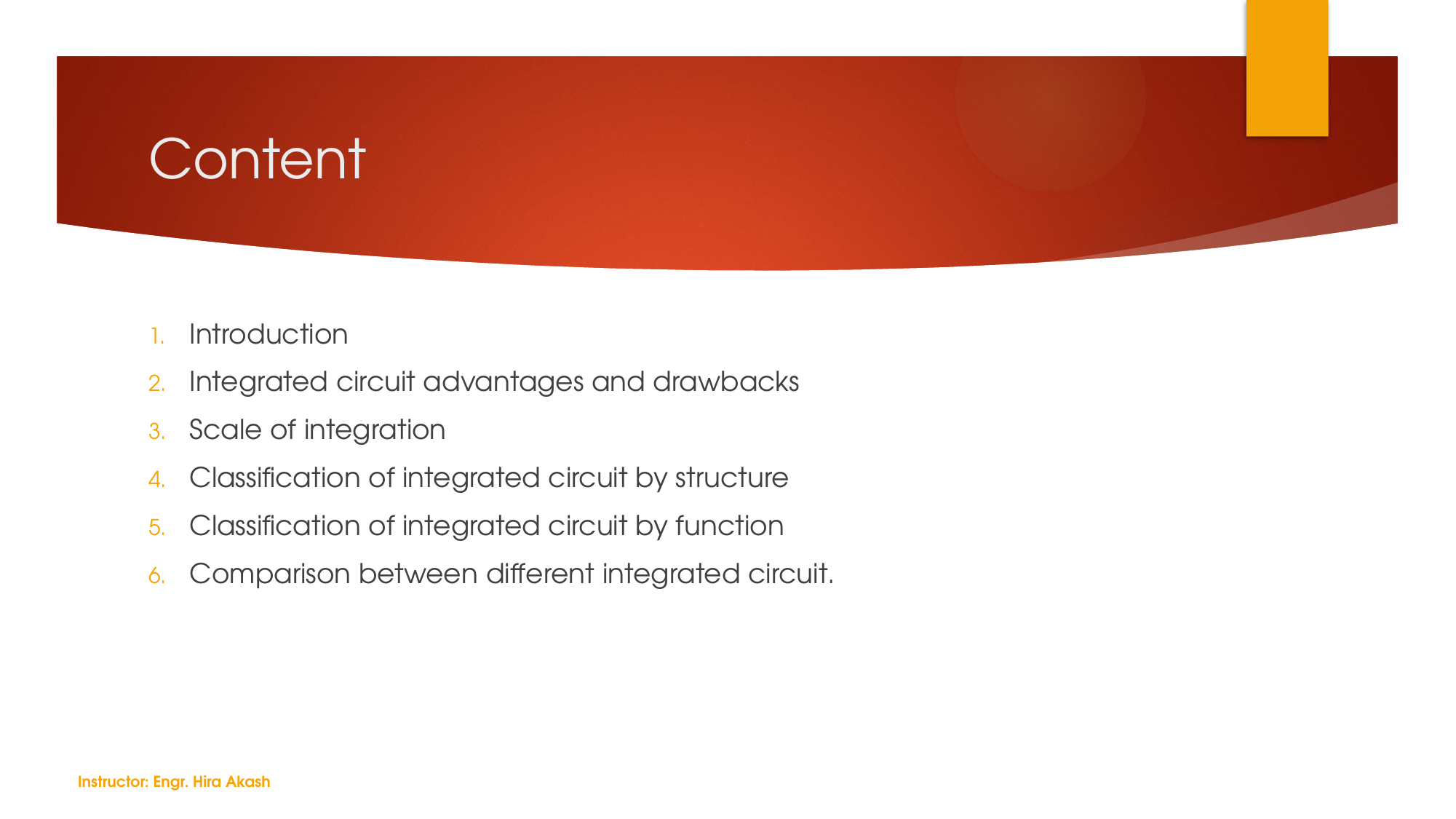

# Content
Introduction
Integrated circuit advantages and drawbacks
Scale of integration
Classification of integrated circuit by structure
Classification of integrated circuit by function
Comparison between different integrated circuit.
Instructor: Engr. Hira Akash